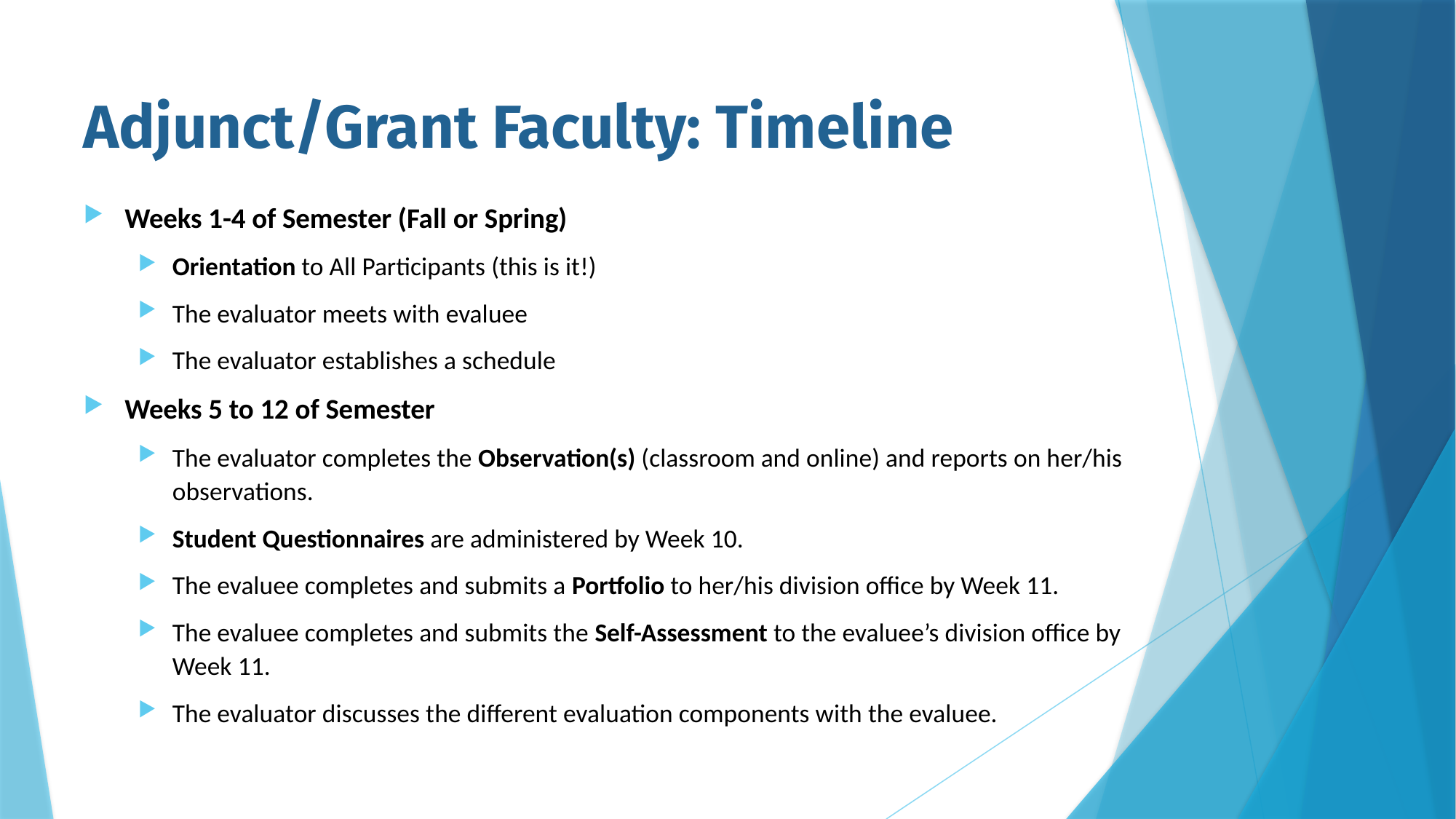

# Adjunct/Grant Faculty: Timeline
Weeks 1-4 of Semester (Fall or Spring)
Orientation to All Participants (this is it!)
The evaluator meets with evaluee
The evaluator establishes a schedule
Weeks 5 to 12 of Semester
The evaluator completes the Observation(s) (classroom and online) and reports on her/his observations.
Student Questionnaires are administered by Week 10.
The evaluee completes and submits a Portfolio to her/his division office by Week 11.
The evaluee completes and submits the Self-Assessment to the evaluee’s division office by Week 11.
The evaluator discusses the different evaluation components with the evaluee.